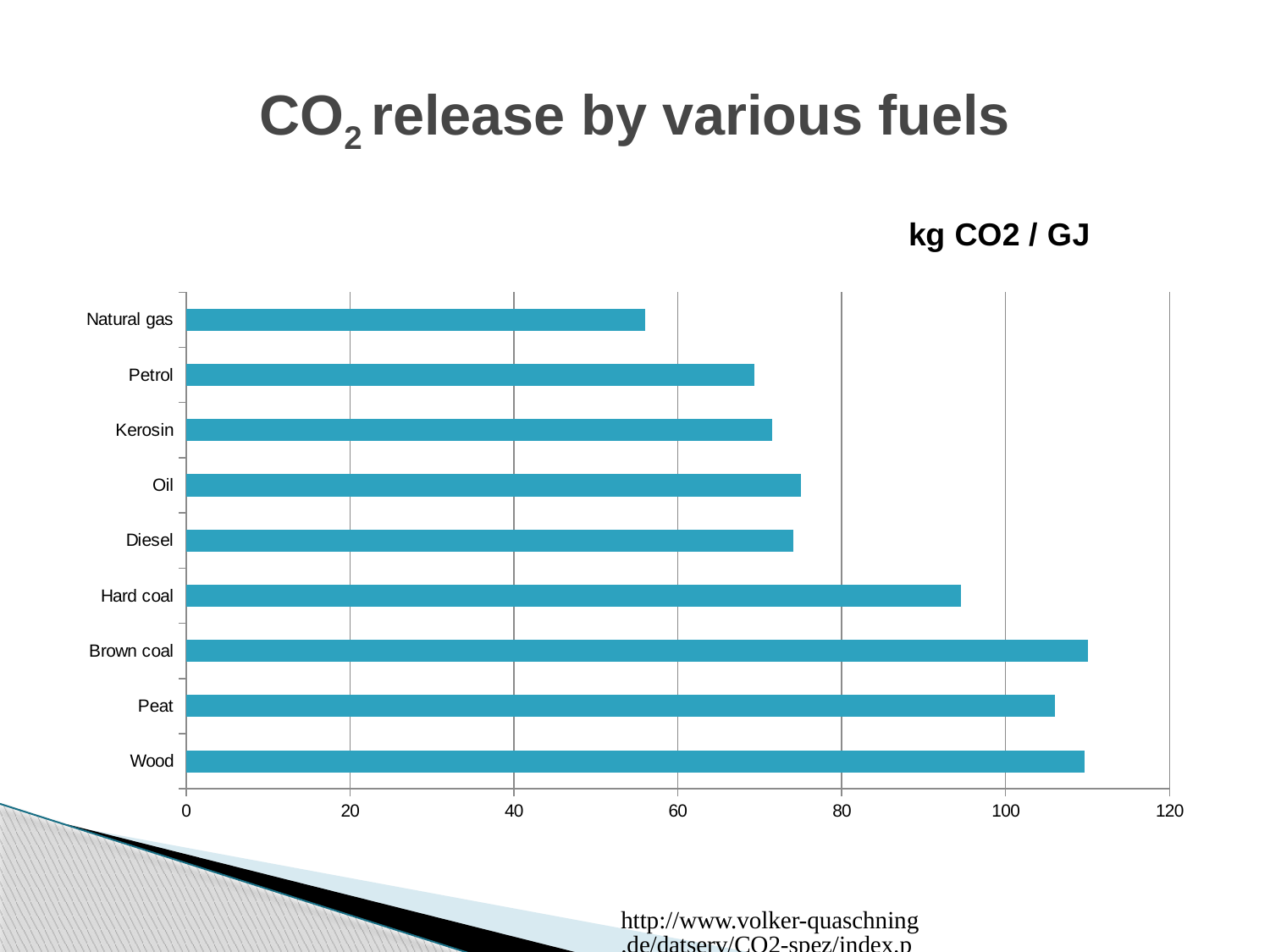

# CO2 release by various fuels

### Chart:  kg CO2 / GJ

| Category |  kgCO2 / GJ |
|---|---|
| Wood | 109.6 |
| Peat | 106.0 |
| Brown coal | 110.0 |
| Hard coal | 94.6 |
| Diesel | 74.1 |
| Oil | 75.0 |
| Kerosin | 71.5 |
| Petrol | 69.3 |
| Natural gas | 56.0 |
http://www.volker-quaschning.de/datserv/CO2-spez/index.php